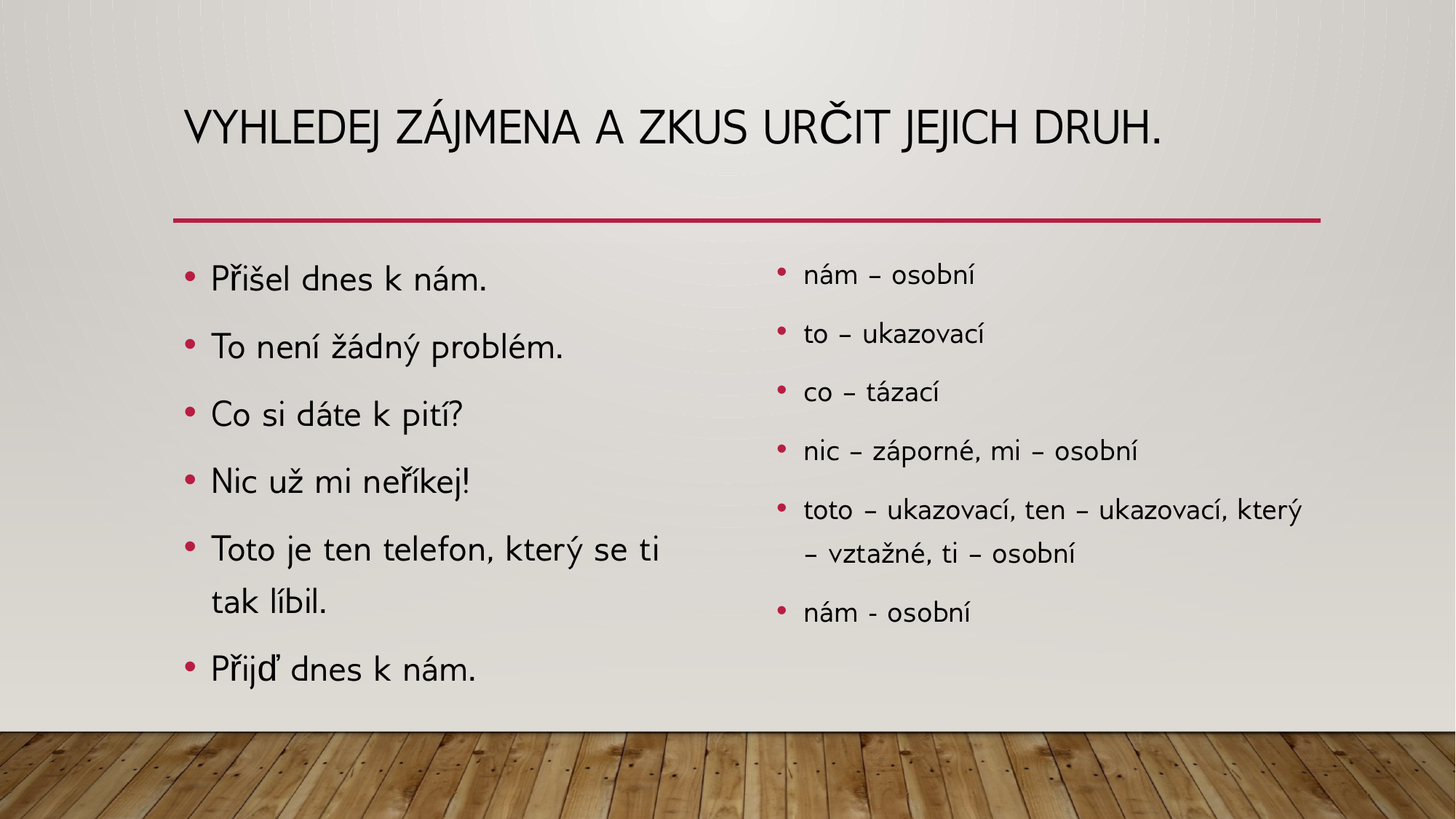

# Vyhledej zájmena a zkus určit jejich druh.
Přišel dnes k nám.
To není žádný problém.
Co si dáte k pití?
Nic už mi neříkej!
Toto je ten telefon, který se ti tak líbil.
Přijď dnes k nám.
nám – osobní
to – ukazovací
co – tázací
nic – záporné, mi – osobní
toto – ukazovací, ten – ukazovací, který – vztažné, ti – osobní
nám - osobní